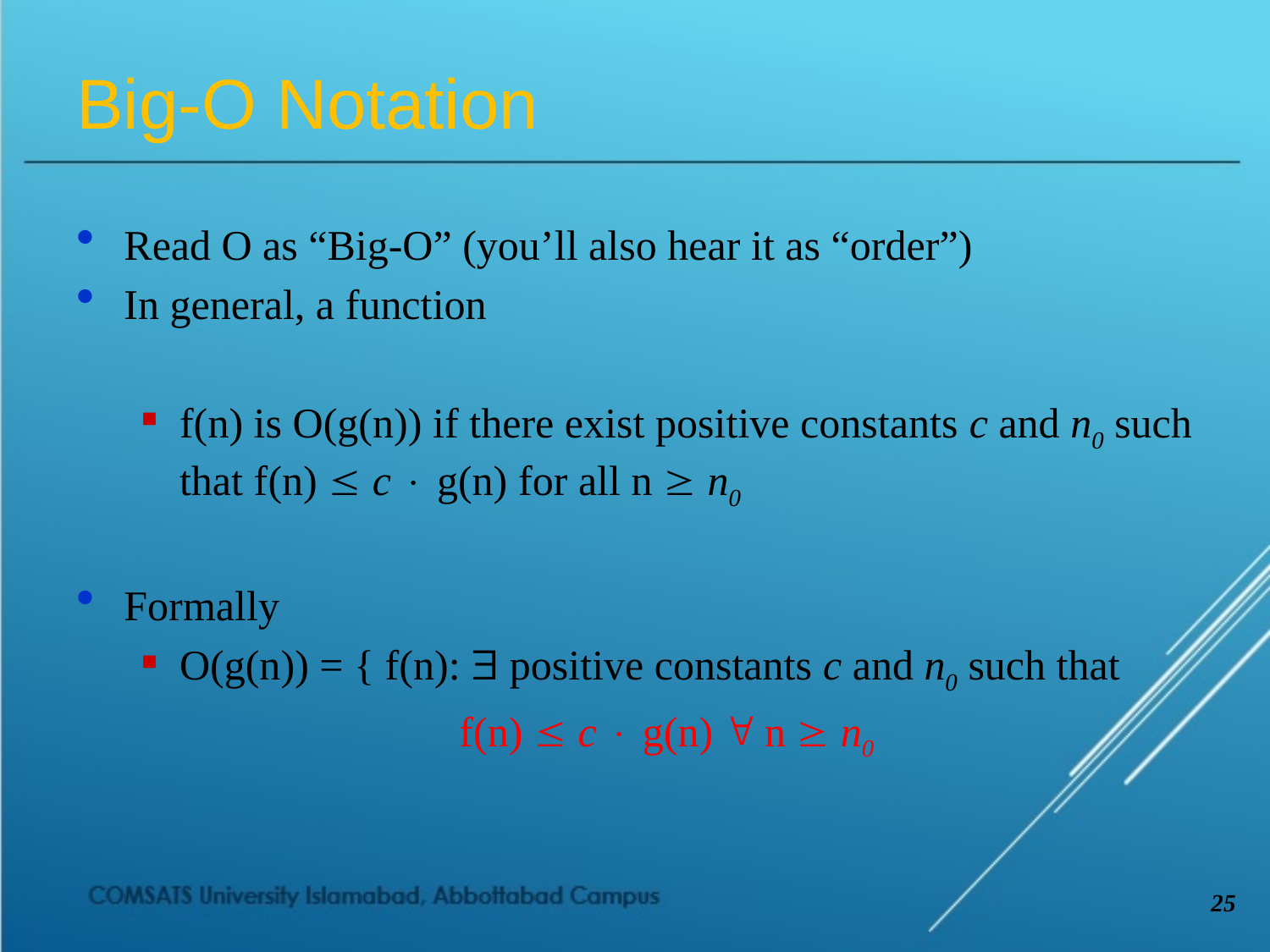

# Big-O Notation
Read O as “Big-O” (you’ll also hear it as “order”)
In general, a function

f(n) is O(g(n)) if there exist positive constants c and n0 such that f(n) ≤ c ⋅ g(n) for all n ≥ n0

Formally
O(g(n)) = { f(n): ∃ positive constants c and n0 such that
f(n) ≤ c ⋅ g(n) ∀ n ≥ n0